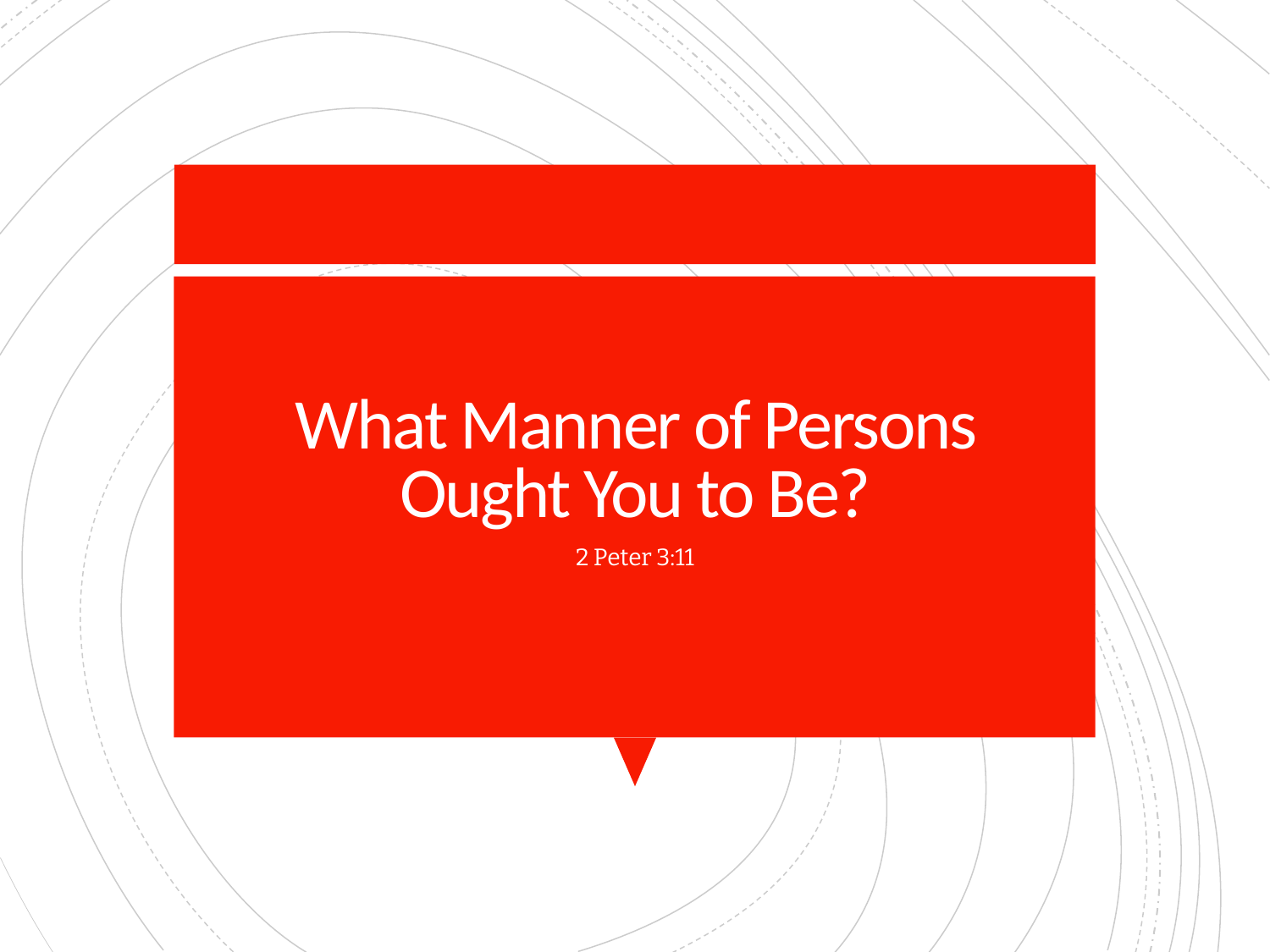

# What Manner of Persons Ought You to Be?
2 Peter 3:11